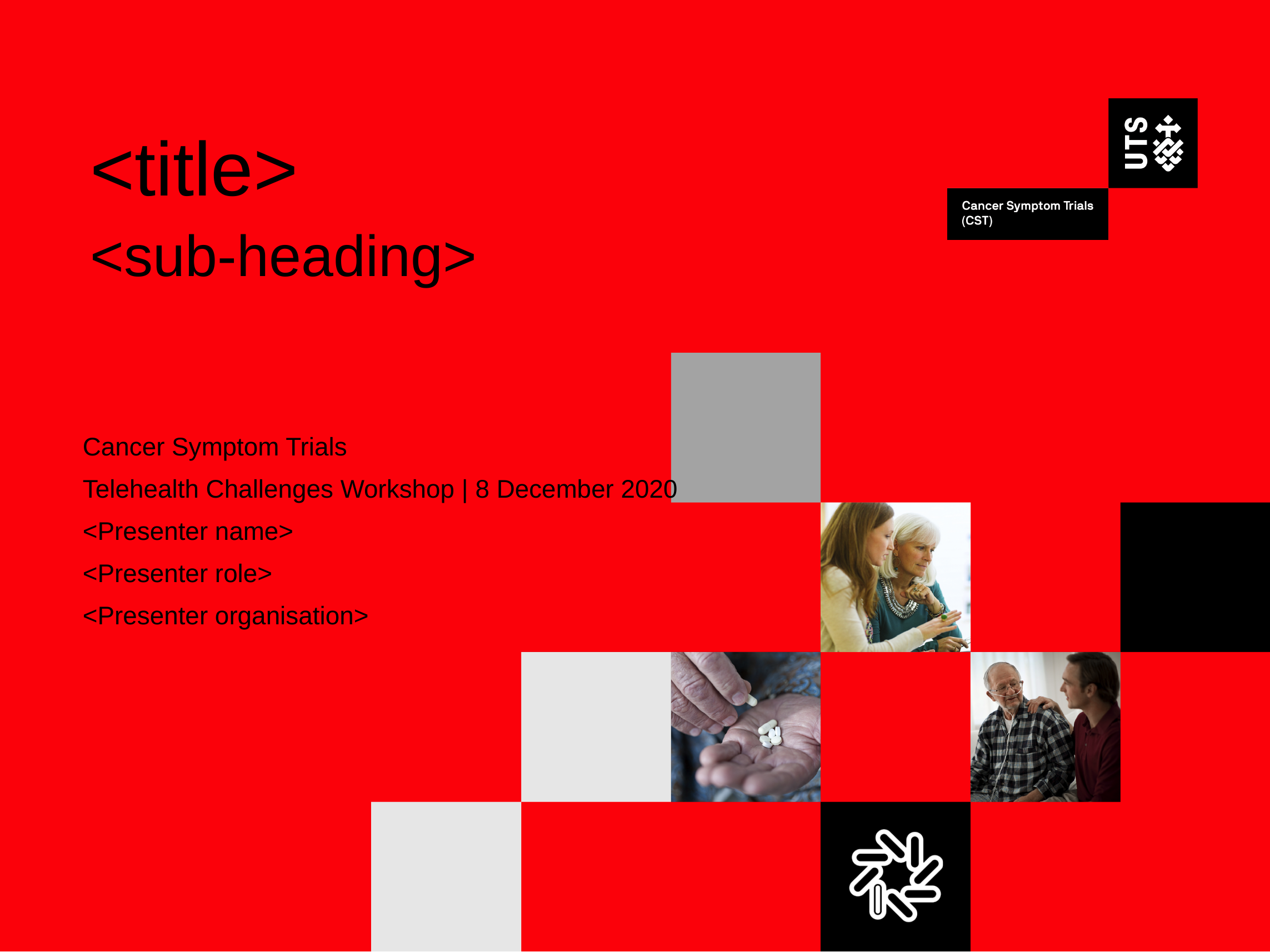

# <title> <sub-heading>
Cancer Symptom Trials
Telehealth Challenges Workshop | 8 December 2020
<Presenter name>
<Presenter role>
<Presenter organisation>